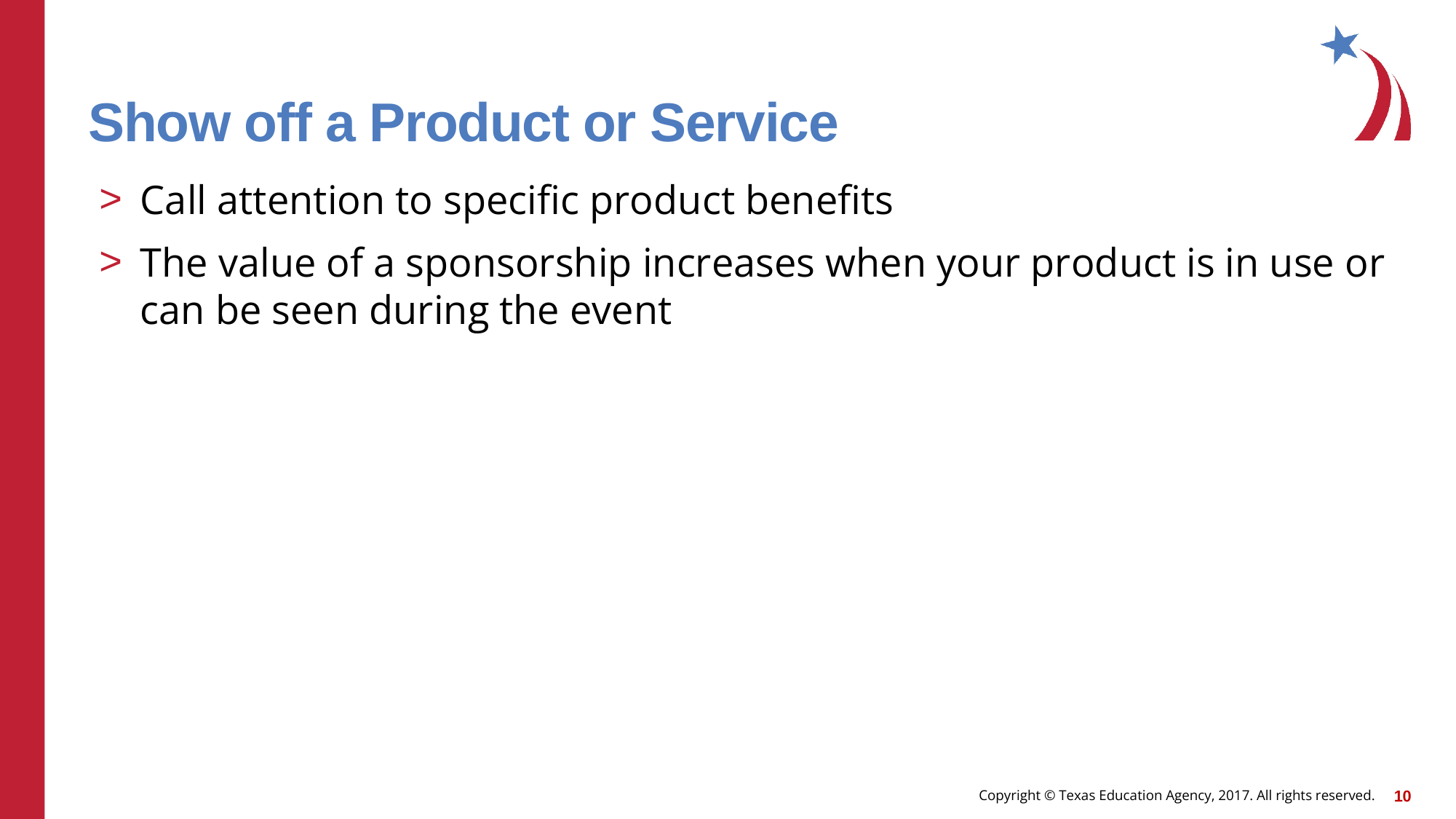

# Show off a Product or Service
Call attention to specific product benefits
The value of a sponsorship increases when your product is in use or can be seen during the event